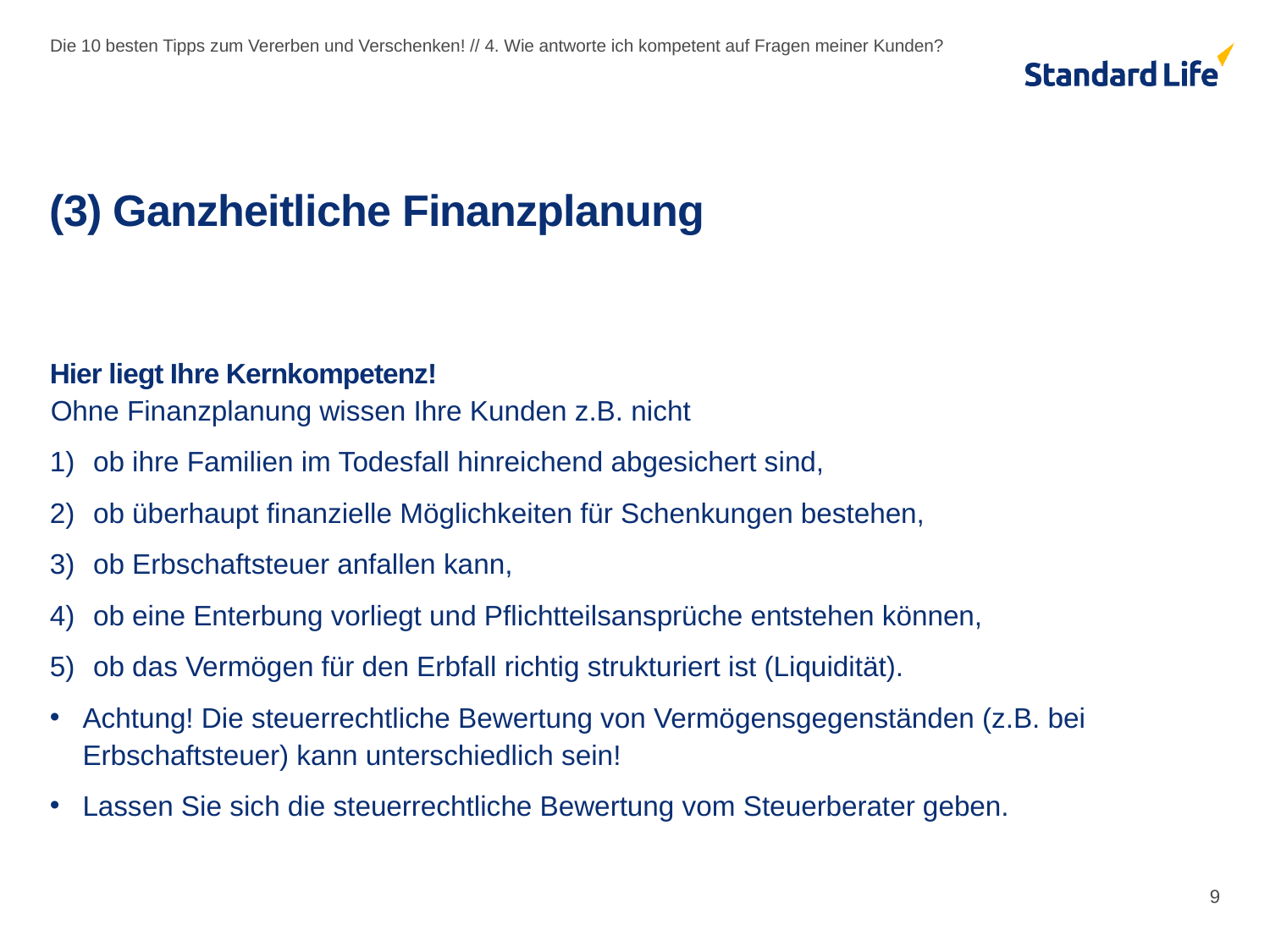

Die 10 besten Tipps zum Vererben und Verschenken! // 4. Wie antworte ich kompetent auf Fragen meiner Kunden?
# (3) Ganzheitliche Finanzplanung
Hier liegt Ihre Kernkompetenz!
Ohne Finanzplanung wissen Ihre Kunden z.B. nicht
ob ihre Familien im Todesfall hinreichend abgesichert sind,
ob überhaupt finanzielle Möglichkeiten für Schenkungen bestehen,
ob Erbschaftsteuer anfallen kann,
ob eine Enterbung vorliegt und Pflichtteilsansprüche entstehen können,
ob das Vermögen für den Erbfall richtig strukturiert ist (Liquidität).
Achtung! Die steuerrechtliche Bewertung von Vermögensgegenständen (z.B. bei Erbschaftsteuer) kann unterschiedlich sein!
Lassen Sie sich die steuerrechtliche Bewertung vom Steuerberater geben.
9